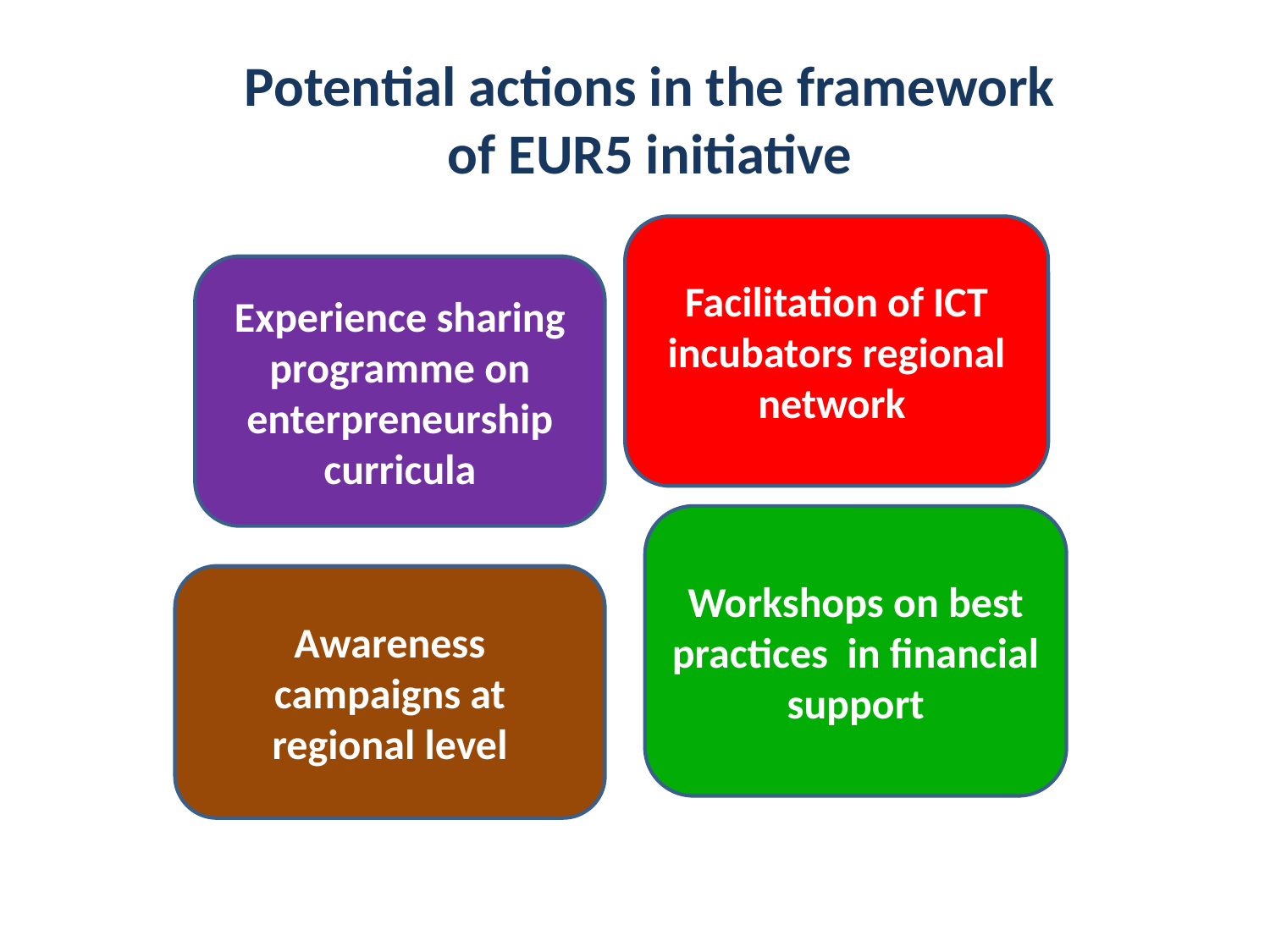

Potential actions in the framework of EUR5 initiative
Facilitation of ICT incubators regional network
Experience sharing programme on enterpreneurship curricula
Workshops on best practices  in financial support
Awareness campaigns at regional level